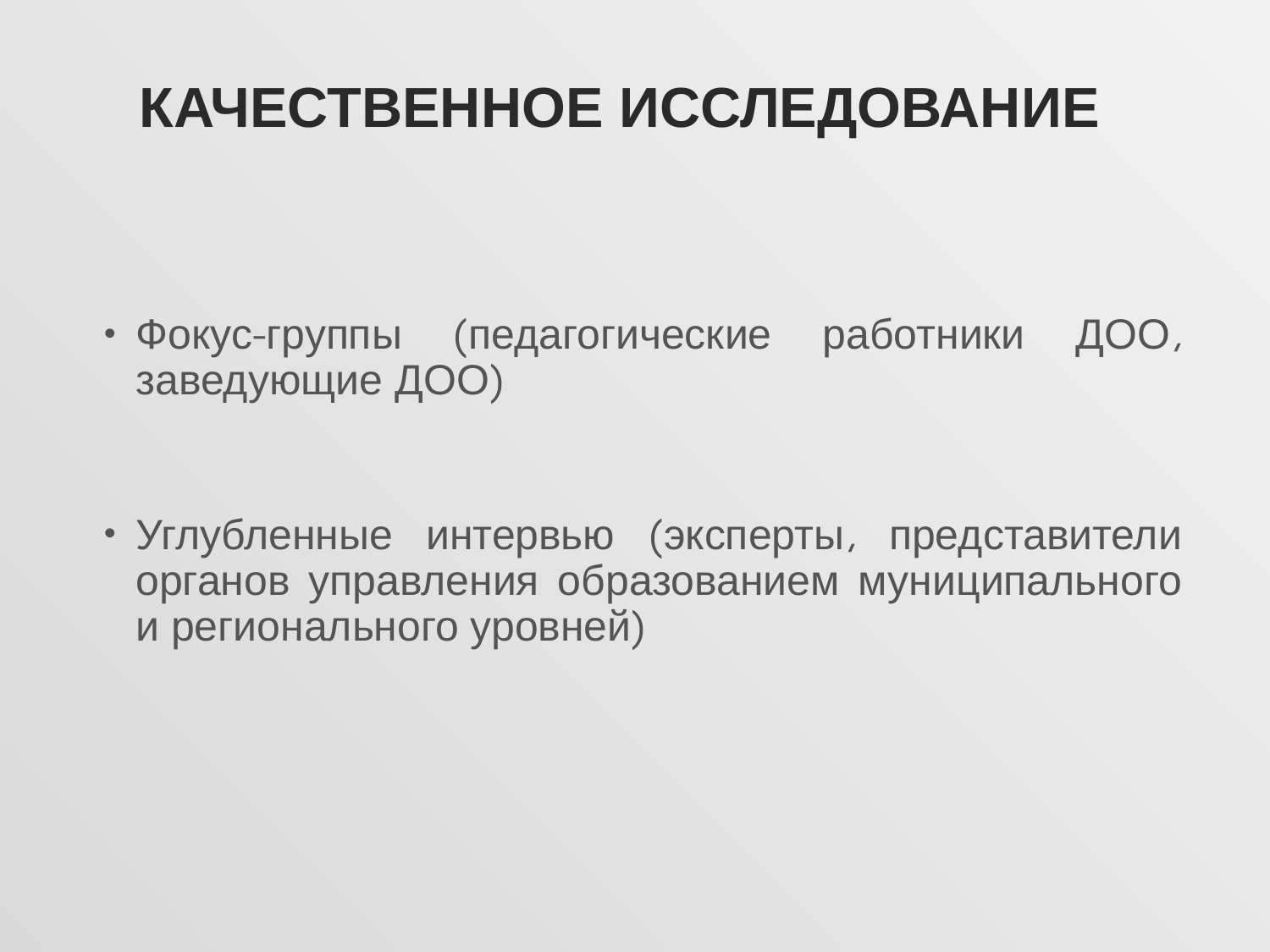

# Качественное исследование

Фокус-группы (педагогические работники ДОО, заведующие ДОО)

Углубленные интервью (эксперты, представители органов управления образованием муниципального и регионального уровней)